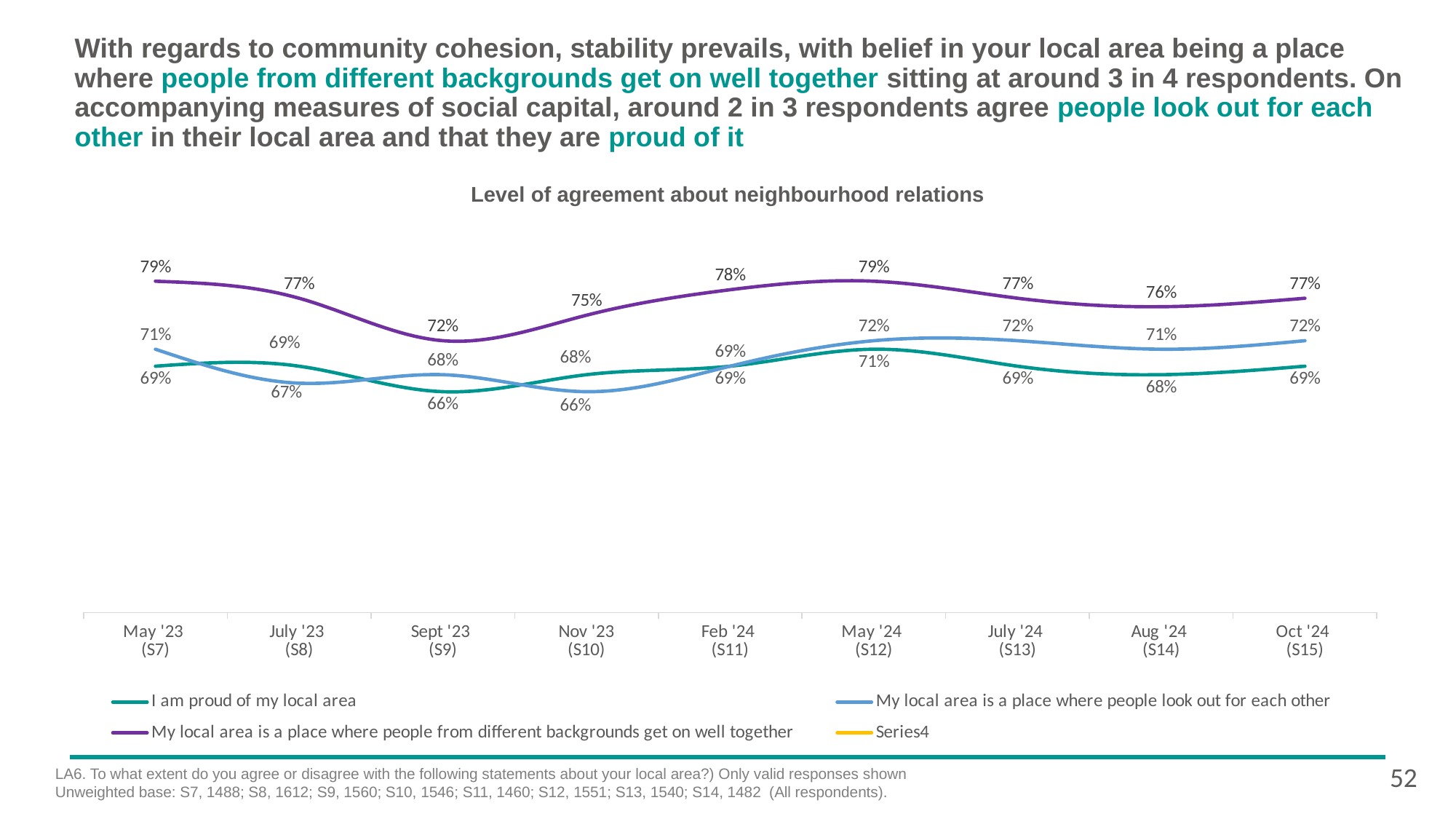

# With regards to community cohesion, stability prevails, with belief in your local area being a place where people from different backgrounds get on well together sitting at around 3 in 4 respondents. On accompanying measures of social capital, around 2 in 3 respondents agree people look out for each other in their local area and that they are proud of it
Level of agreement about neighbourhood relations

[unsupported chart]

52
LA6. To what extent do you agree or disagree with the following statements about your local area?) Only valid responses shown
Unweighted base: S7, 1488; S8, 1612; S9, 1560; S10, 1546; S11, 1460; S12, 1551; S13, 1540; S14, 1482  (All respondents).